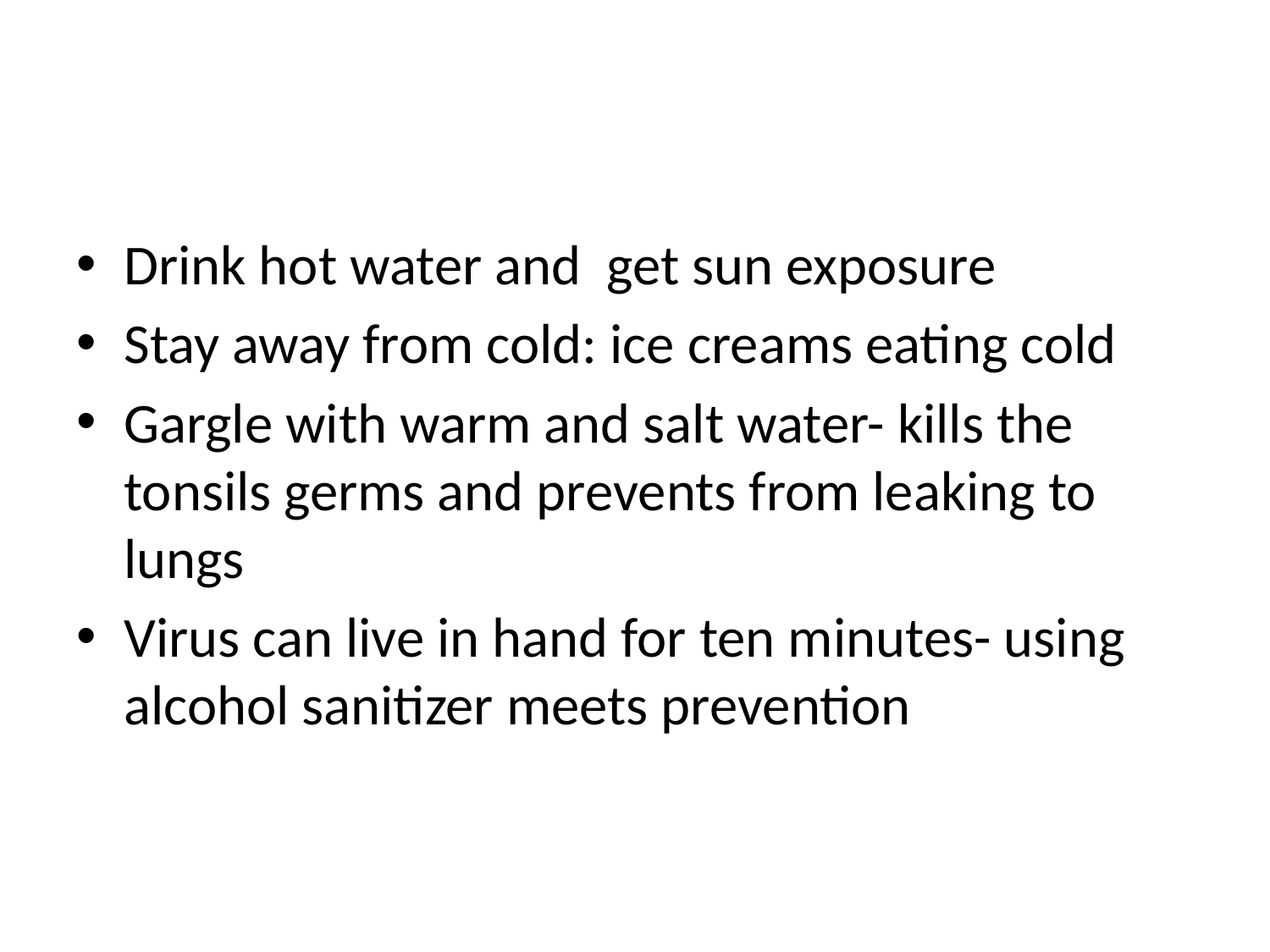

Drink hot water and  get sun exposure
Stay away from cold: ice creams eating cold
Gargle with warm and salt water- kills the tonsils germs and prevents from leaking to lungs
Virus can live in hand for ten minutes- using alcohol sanitizer meets prevention